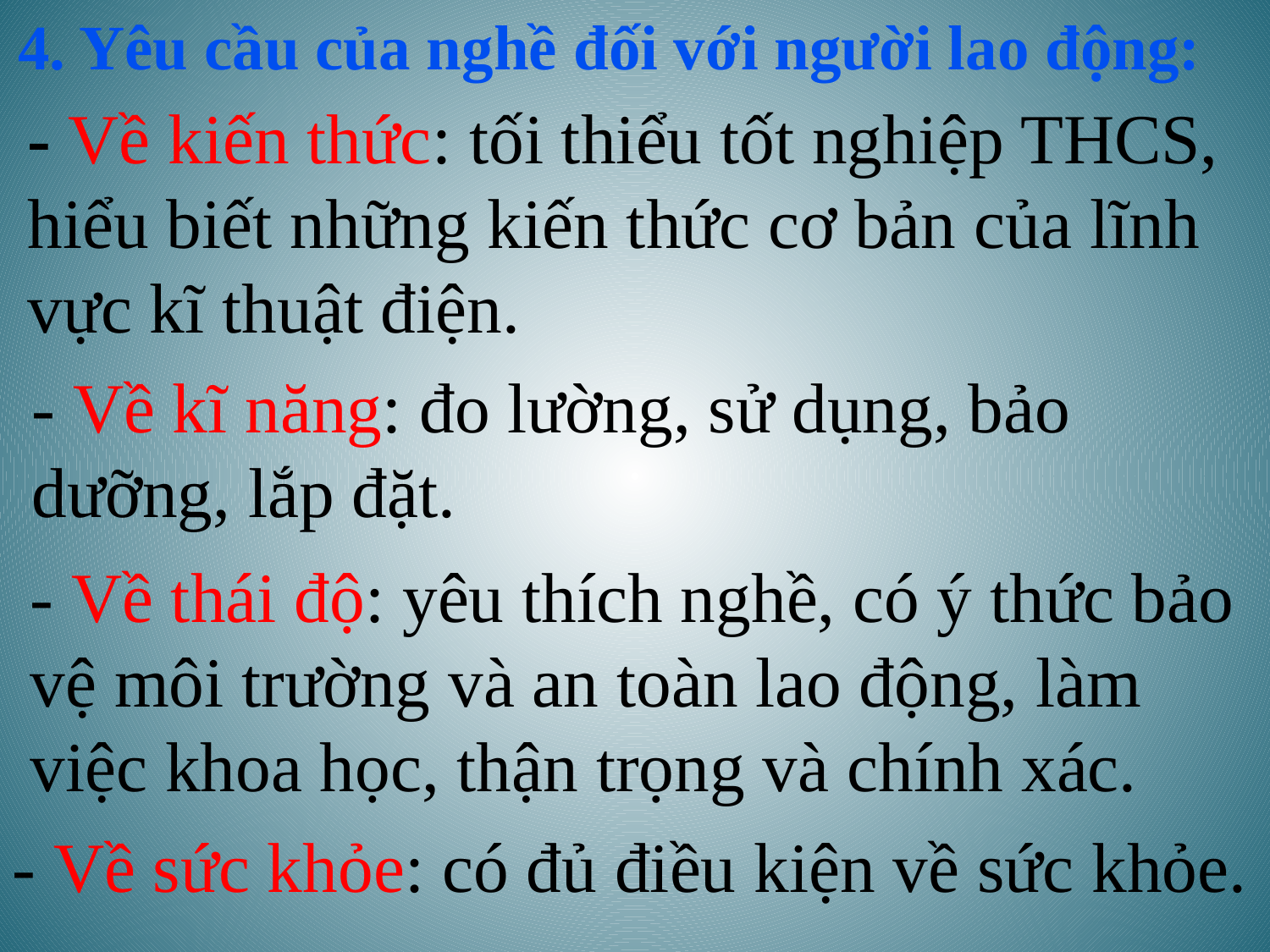

4. Yêu cầu của nghề đối với người lao động:
- Về kiến thức: tối thiểu tốt nghiệp THCS, hiểu biết những kiến thức cơ bản của lĩnh vực kĩ thuật điện.
- Về kĩ năng: đo lường, sử dụng, bảo dưỡng, lắp đặt.
- Về thái độ: yêu thích nghề, có ý thức bảo vệ môi trường và an toàn lao động, làm việc khoa học, thận trọng và chính xác.
- Về sức khỏe: có đủ điều kiện về sức khỏe.